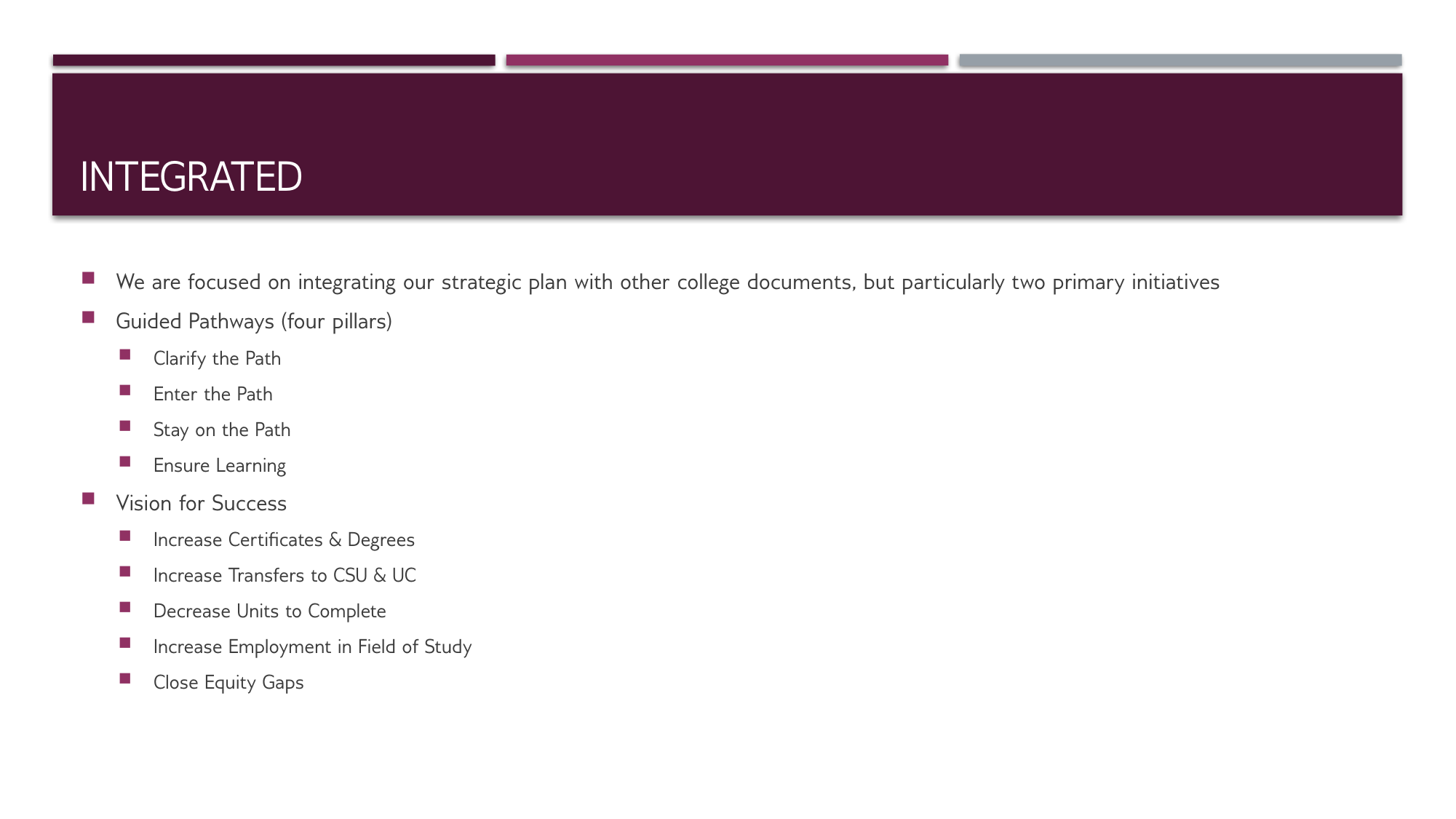

# Integrated
We are focused on integrating our strategic plan with other college documents, but particularly two primary initiatives
Guided Pathways (four pillars)
Clarify the Path
Enter the Path
Stay on the Path
Ensure Learning
Vision for Success
Increase Certificates & Degrees
Increase Transfers to CSU & UC
Decrease Units to Complete
Increase Employment in Field of Study
Close Equity Gaps